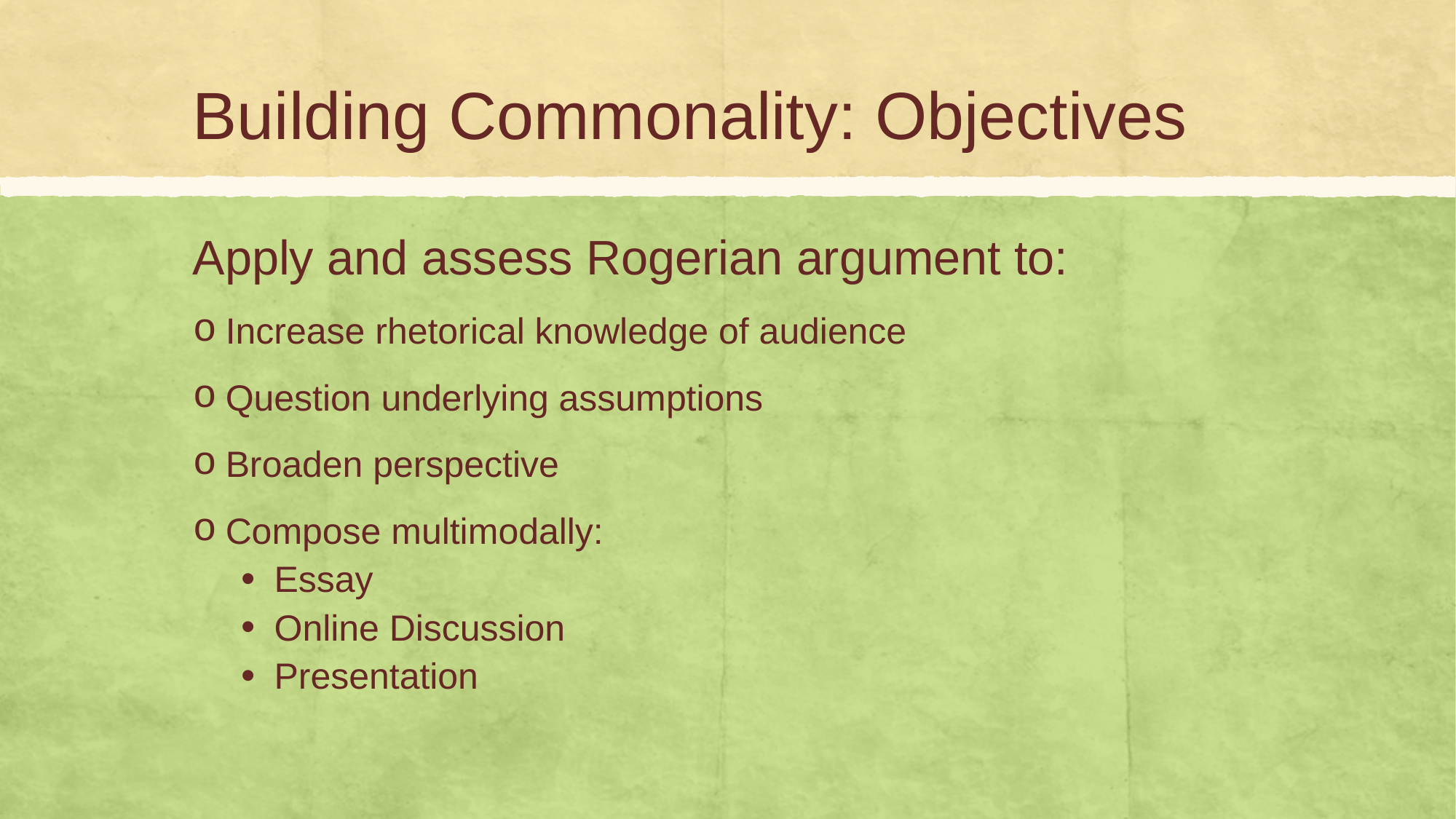

# Building Commonality: Objectives
Apply and assess Rogerian argument to:
Increase rhetorical knowledge of audience
Question underlying assumptions
Broaden perspective
Compose multimodally:
Essay
Online Discussion
Presentation